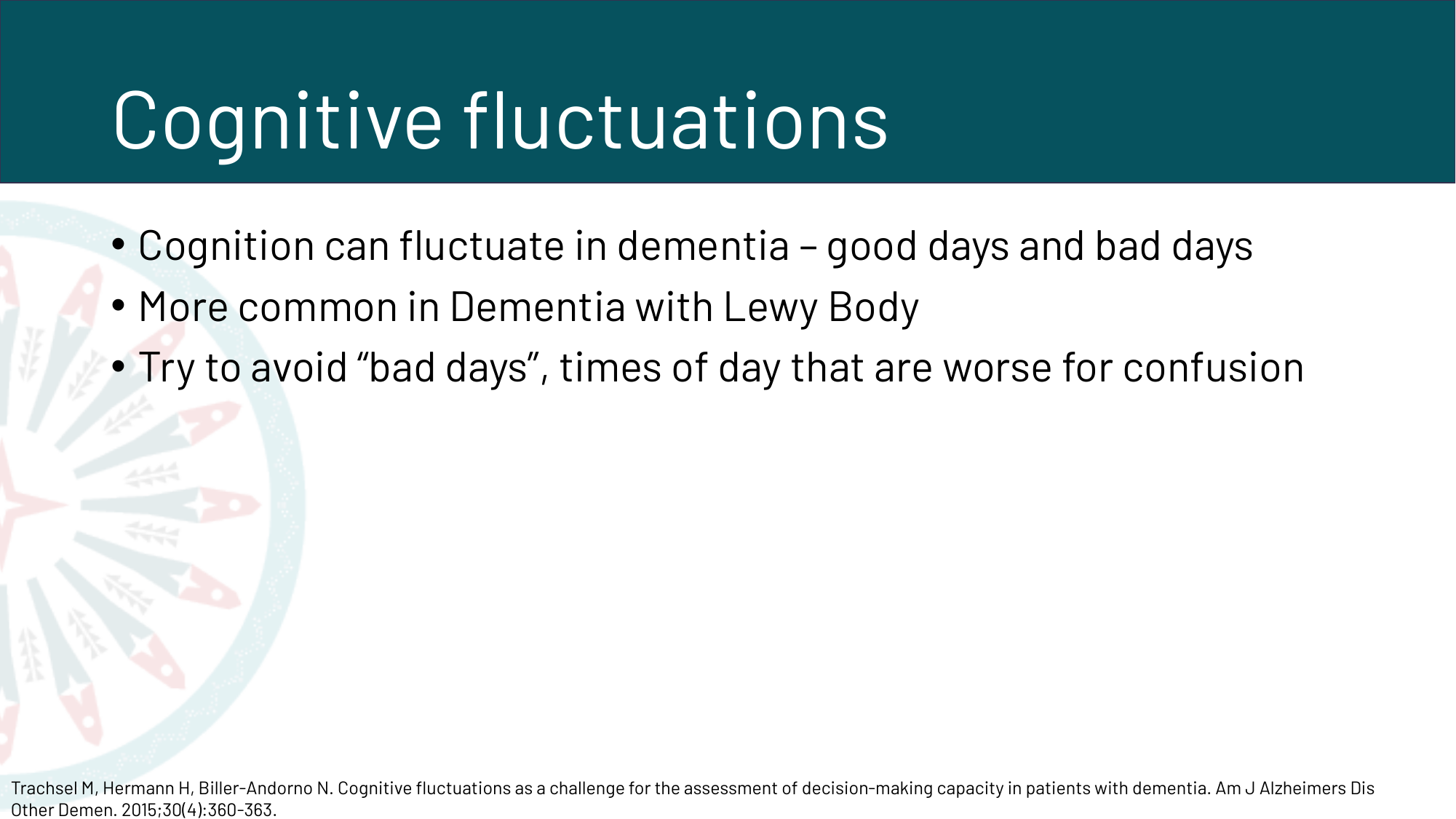

# Cognitive fluctuations
Cognition can fluctuate in dementia – good days and bad days
More common in Dementia with Lewy Body
Try to avoid “bad days”, times of day that are worse for confusion
Trachsel M, Hermann H, Biller-Andorno N. Cognitive fluctuations as a challenge for the assessment of decision-making capacity in patients with dementia. Am J Alzheimers Dis Other Demen. 2015;30(4):360-363.